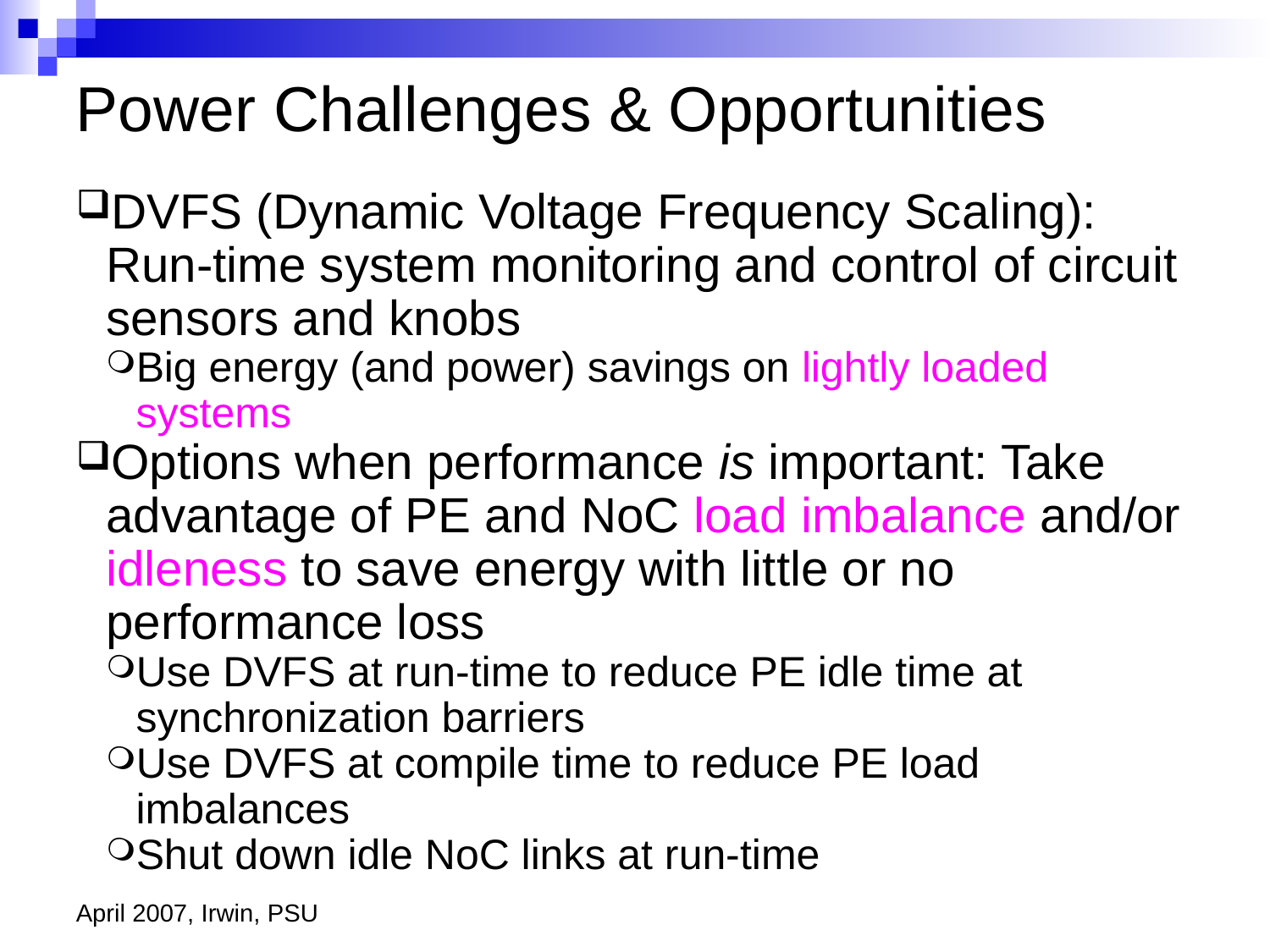

Power Challenges & Opportunities
DVFS (Dynamic Voltage Frequency Scaling):  Run-time system monitoring and control of circuit sensors and knobs
Big energy (and power) savings on lightly loaded systems
Options when performance is important: Take advantage of PE and NoC load imbalance and/or idleness to save energy with little or no performance loss
Use DVFS at run-time to reduce PE idle time at synchronization barriers
Use DVFS at compile time to reduce PE load imbalances
Shut down idle NoC links at run-time

April 2007, Irwin, PSU